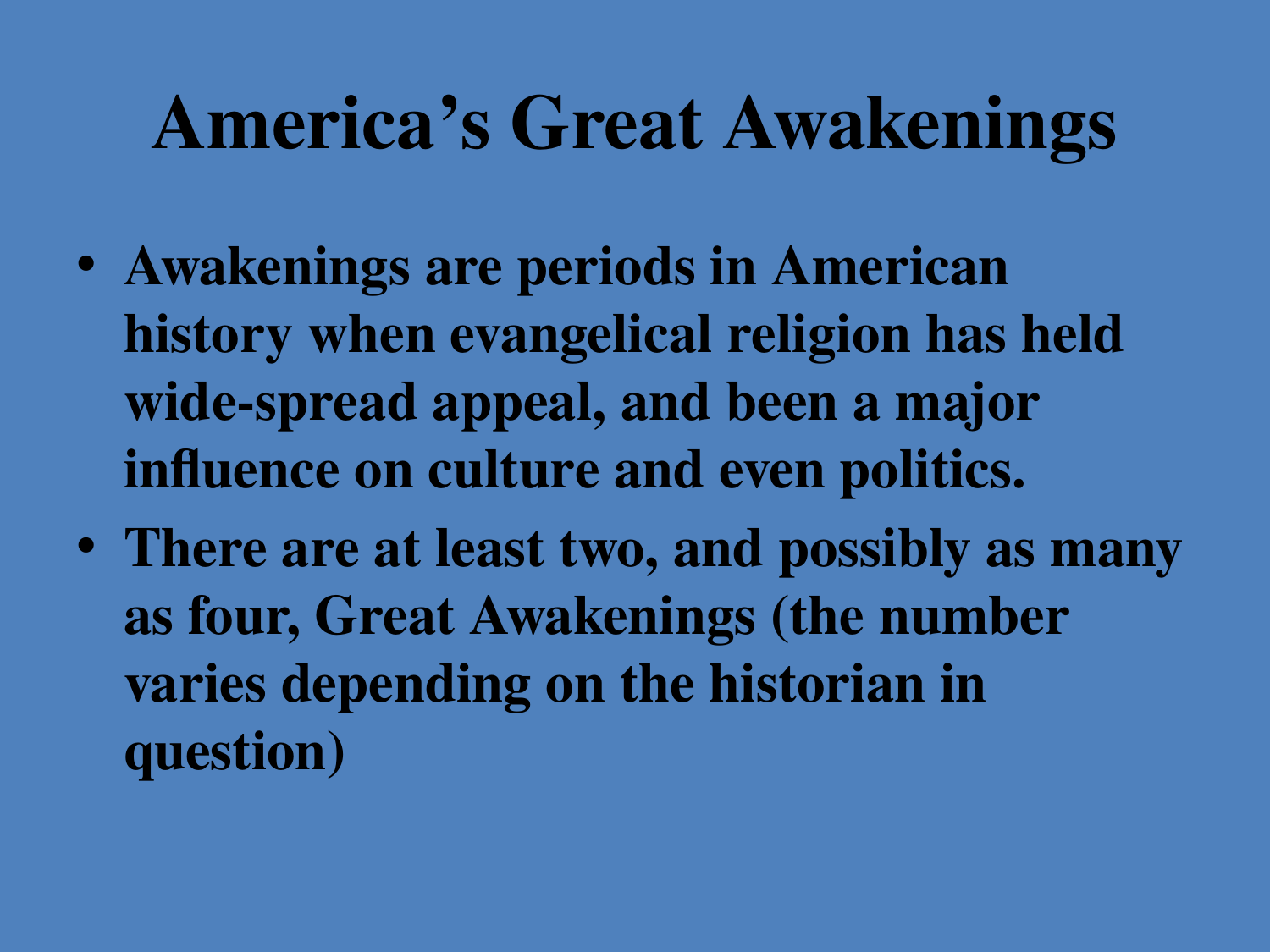

# America’s Great Awakenings
Awakenings are periods in American history when evangelical religion has held wide-spread appeal, and been a major influence on culture and even politics.
There are at least two, and possibly as many as four, Great Awakenings (the number varies depending on the historian in question)